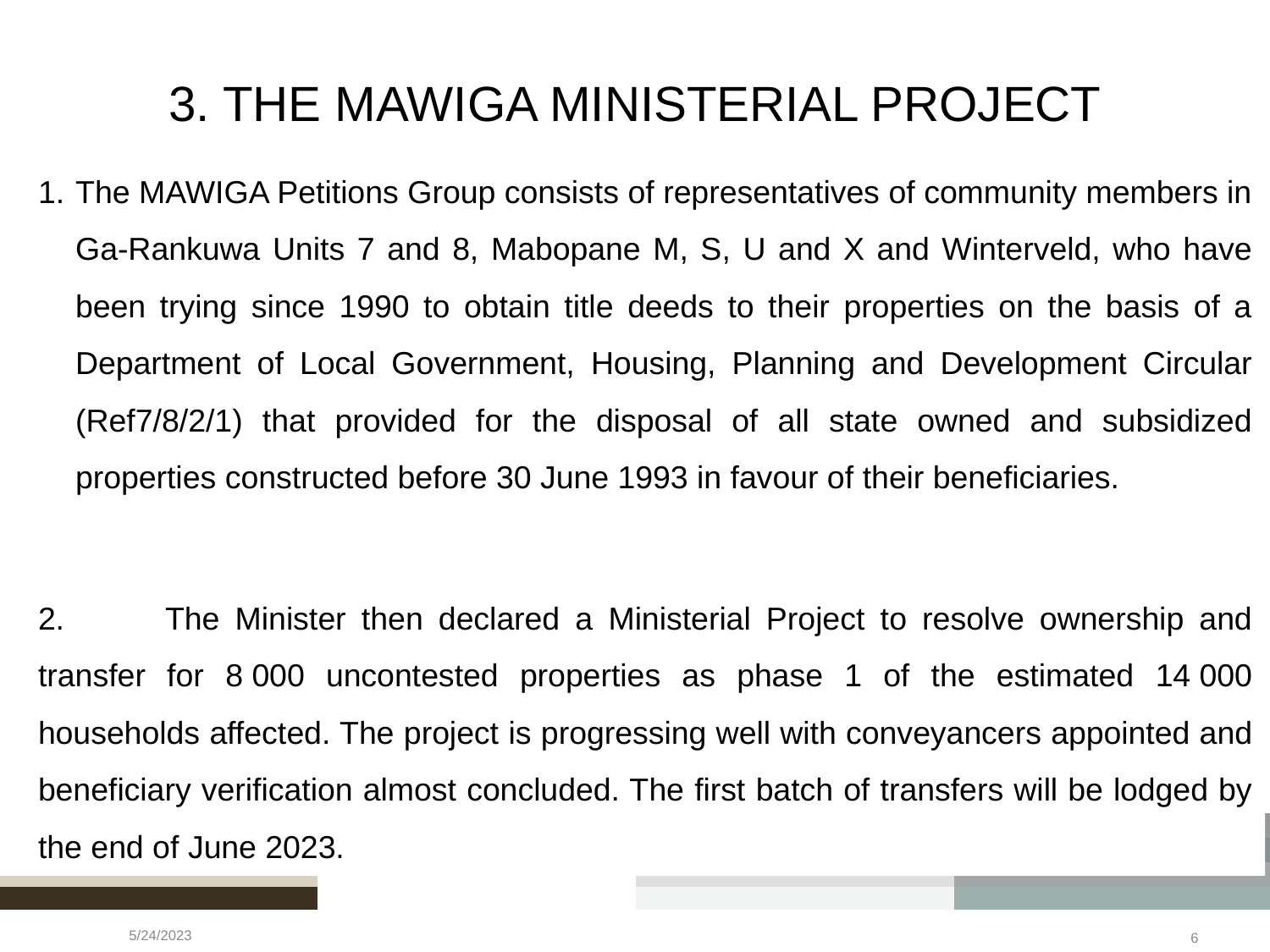

# 3. THE MAWIGA MINISTERIAL PROJECT
The MAWIGA Petitions Group consists of representatives of community members in Ga-Rankuwa Units 7 and 8, Mabopane M, S, U and X and Winterveld, who have been trying since 1990 to obtain title deeds to their properties on the basis of a Department of Local Government, Housing, Planning and Development Circular (Ref7/8/2/1) that provided for the disposal of all state owned and subsidized properties constructed before 30 June 1993 in favour of their beneficiaries.

2.	The Minister then declared a Ministerial Project to resolve ownership and transfer for 8 000 uncontested properties as phase 1 of the estimated 14 000 households affected. The project is progressing well with conveyancers appointed and beneficiary verification almost concluded. The first batch of transfers will be lodged by the end of June 2023.

5/24/2023

6